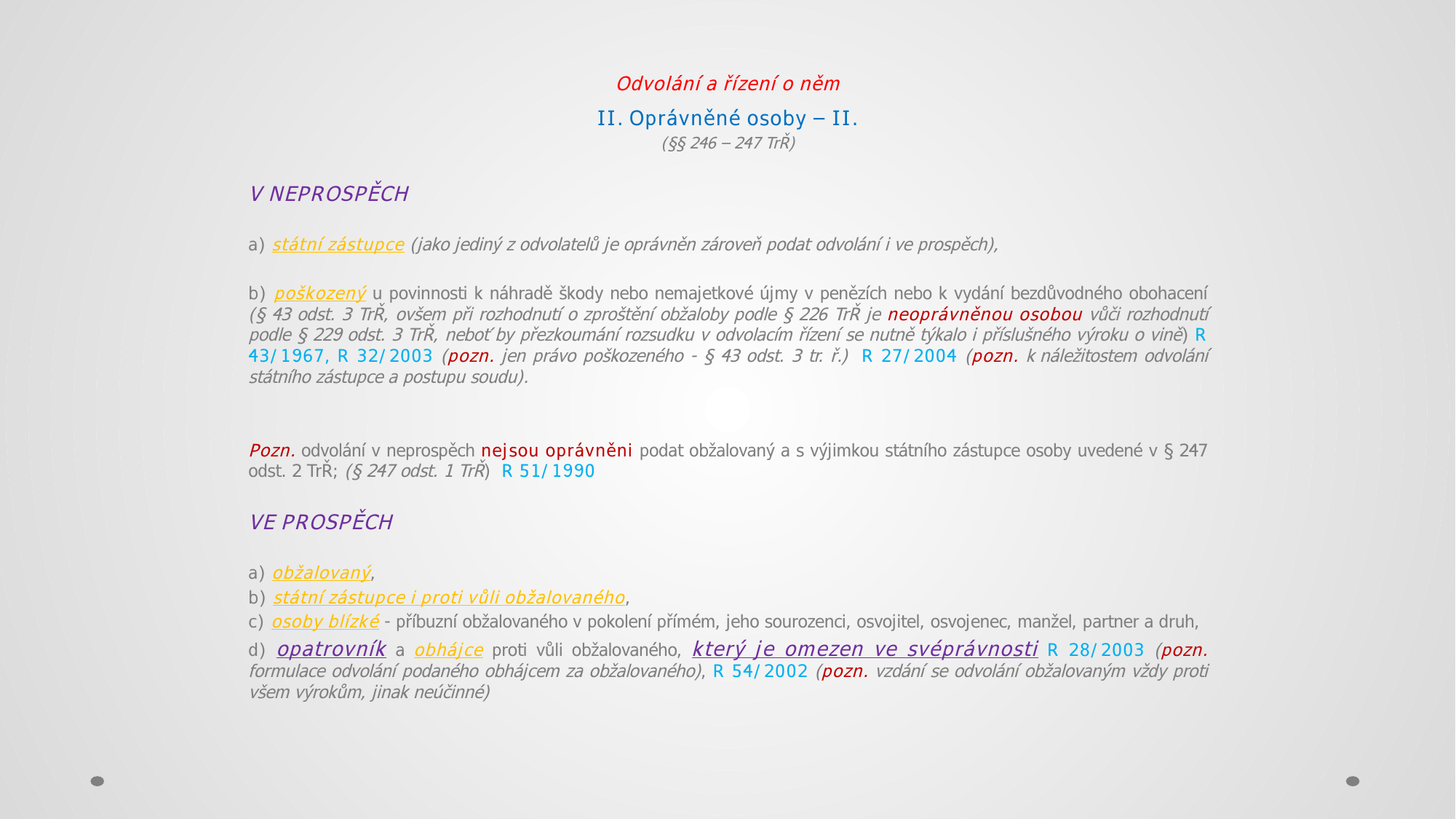

# Odvolání a řízení o něm
II. Oprávněné osoby – II.
(§§ 246 – 247 TrŘ)

V NEPROSPĚCH

a) státní zástupce (jako jediný z odvolatelů je oprávněn zároveň podat odvolání i ve prospěch),

b) poškozený u povinnosti k náhradě škody nebo nemajetkové újmy v penězích nebo k vydání bezdůvodného obohacení (§ 43 odst. 3 TrŘ, ovšem při rozhodnutí o zproštění obžaloby podle § 226 TrŘ je neoprávněnou osobou vůči rozhodnutí podle § 229 odst. 3 TrŘ, neboť by přezkoumání rozsudku v odvolacím řízení se nutně týkalo i příslušného výroku o vině) R 43/1967, R 32/2003 (pozn. jen právo poškozeného - § 43 odst. 3 tr. ř.)  R 27/2004 (pozn. k náležitostem odvolání státního zástupce a postupu soudu).

Pozn. odvolání v neprospěch nejsou oprávněni podat obžalovaný a s výjimkou státního zástupce osoby uvedené v § 247 odst. 2 TrŘ; (§ 247 odst. 1 TrŘ)  R 51/1990

VE PROSPĚCH

a) obžalovaný,
b) státní zástupce i proti vůli obžalovaného,
c) osoby blízké - příbuzní obžalovaného v pokolení přímém, jeho sourozenci, osvojitel, osvojenec, manžel, partner a druh,
d) opatrovník a obhájce proti vůli obžalovaného, který je omezen ve svéprávnosti R 28/2003 (pozn. formulace odvolání podaného obhájcem za obžalovaného), R 54/2002 (pozn. vzdání se odvolání obžalovaným vždy proti všem výrokům, jinak neúčinné)